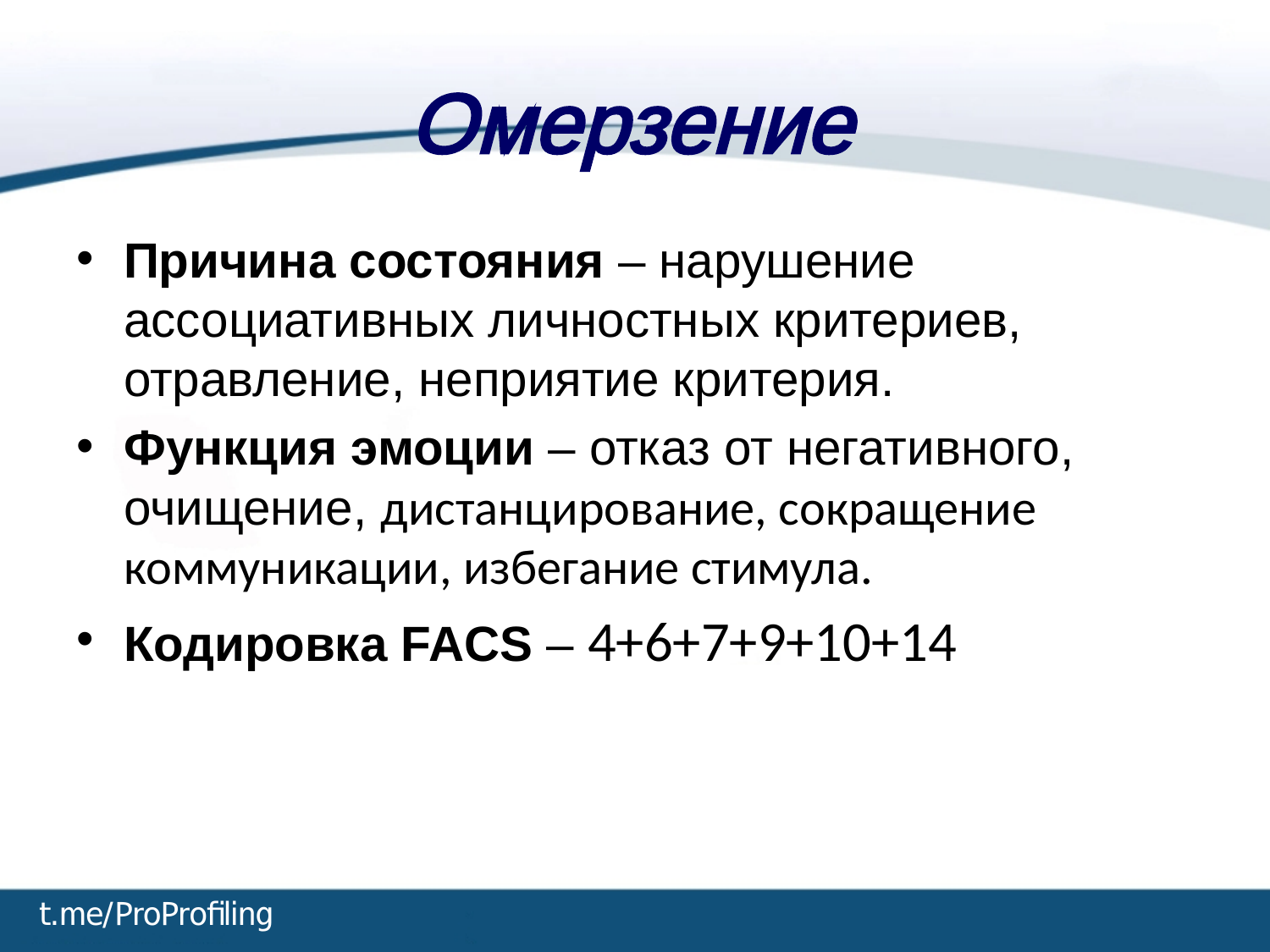

# Омерзение
Причина состояния – нарушение ассоциативных личностных критериев, отравление, неприятие критерия.
Функция эмоции – отказ от негативного, очищение, дистанцирование, сокращение коммуникации, избегание стимула.
Кодировка FACS – 4+6+7+9+10+14

t.me/ProProfiling